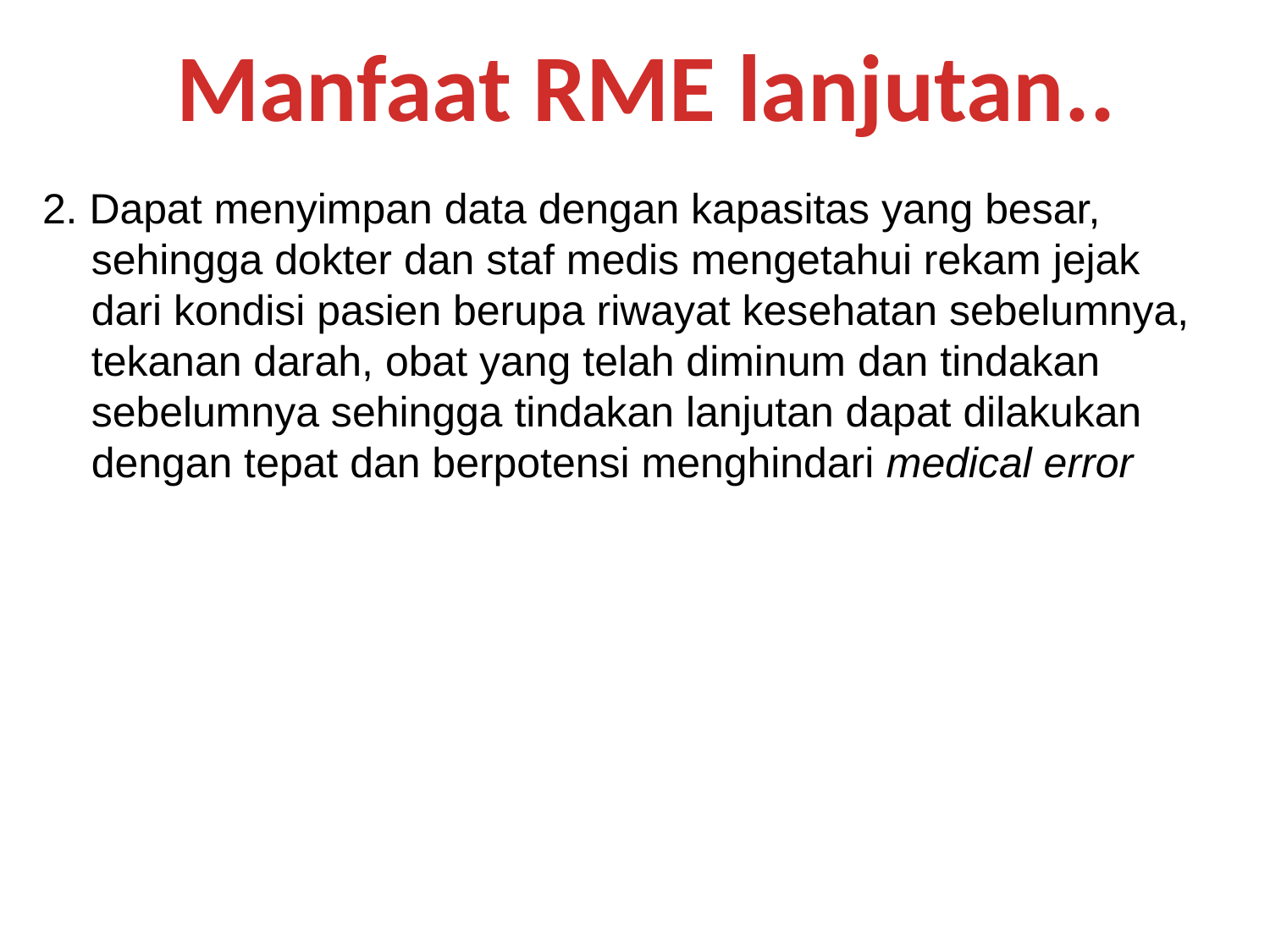

Manfaat RME lanjutan..
2. Dapat menyimpan data dengan kapasitas yang besar, sehingga dokter dan staf medis mengetahui rekam jejak dari kondisi pasien berupa riwayat kesehatan sebelumnya, tekanan darah, obat yang telah diminum dan tindakan sebelumnya sehingga tindakan lanjutan dapat dilakukan dengan tepat dan berpotensi menghindari medical error